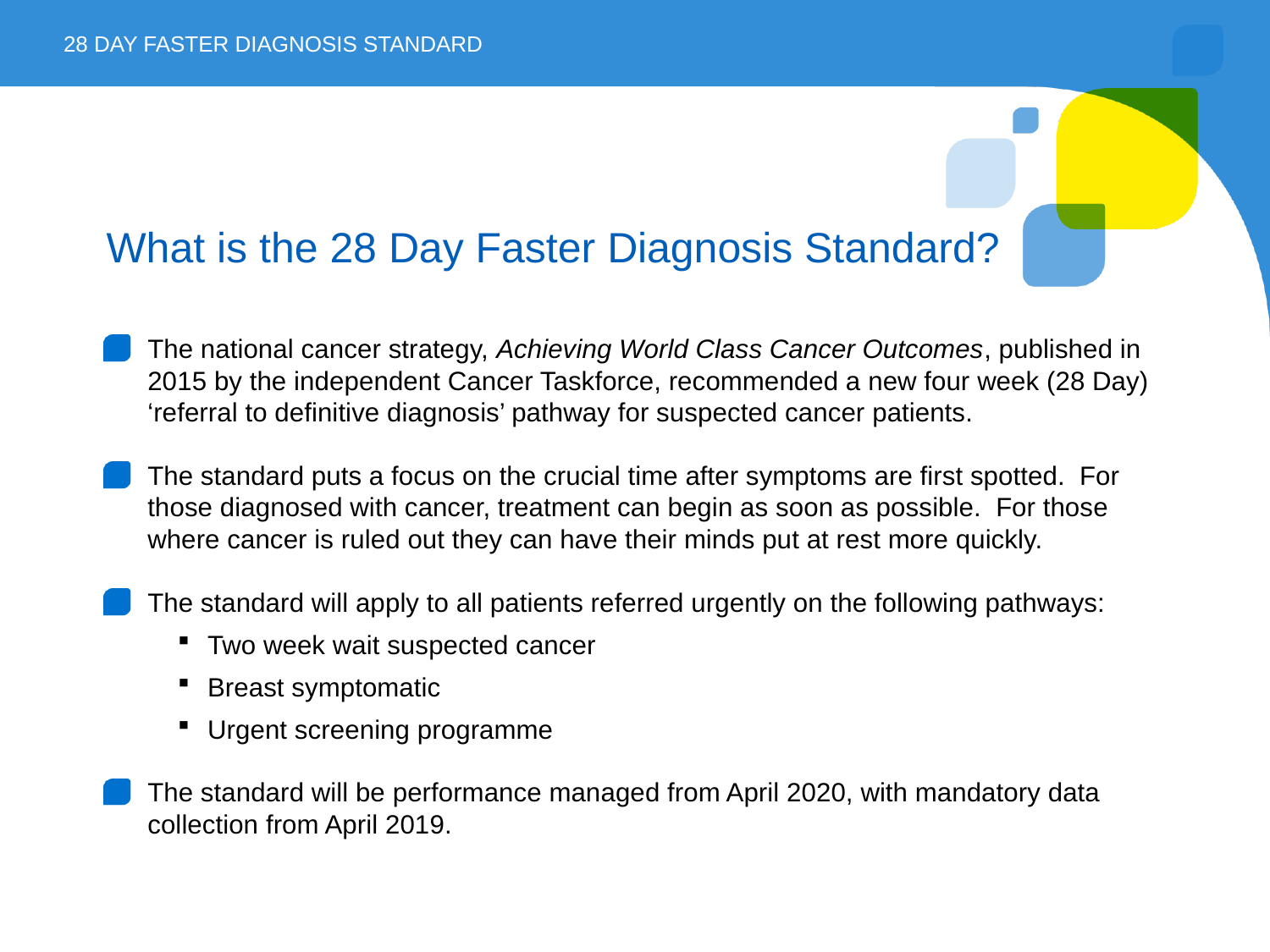

28 Day Faster Diagnosis StaNDARD
# What is the 28 Day Faster Diagnosis Standard?
The national cancer strategy, Achieving World Class Cancer Outcomes, published in 2015 by the independent Cancer Taskforce, recommended a new four week (28 Day) ‘referral to definitive diagnosis’ pathway for suspected cancer patients.
The standard puts a focus on the crucial time after symptoms are first spotted.  For those diagnosed with cancer, treatment can begin as soon as possible.  For those where cancer is ruled out they can have their minds put at rest more quickly.
The standard will apply to all patients referred urgently on the following pathways:
Two week wait suspected cancer
Breast symptomatic
Urgent screening programme
The standard will be performance managed from April 2020, with mandatory data collection from April 2019.